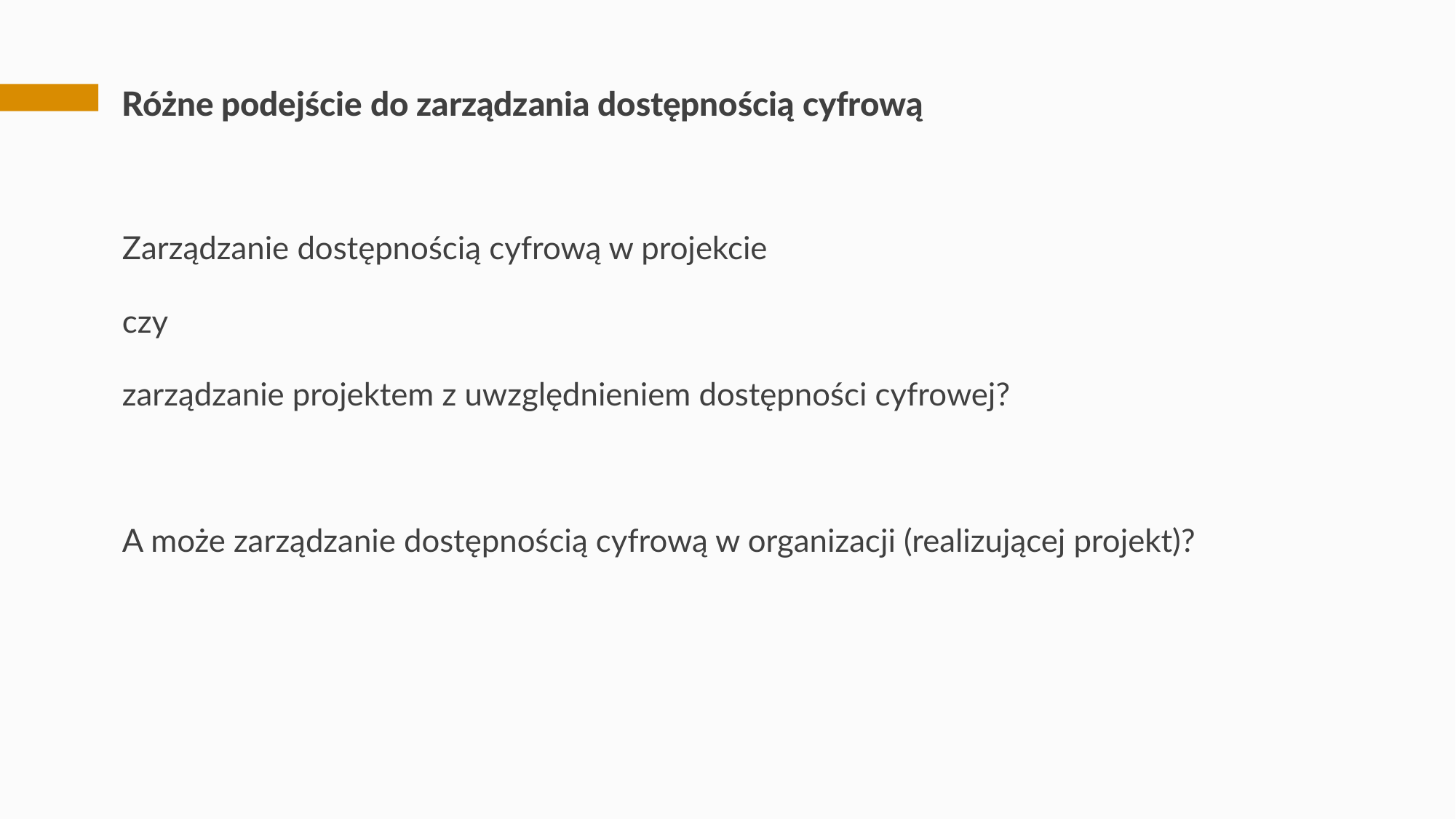

# Różne podejście do zarządzania dostępnością cyfrową
Zarządzanie dostępnością cyfrową w projekcie
czy
zarządzanie projektem z uwzględnieniem dostępności cyfrowej?

A może zarządzanie dostępnością cyfrową w organizacji (realizującej projekt)?